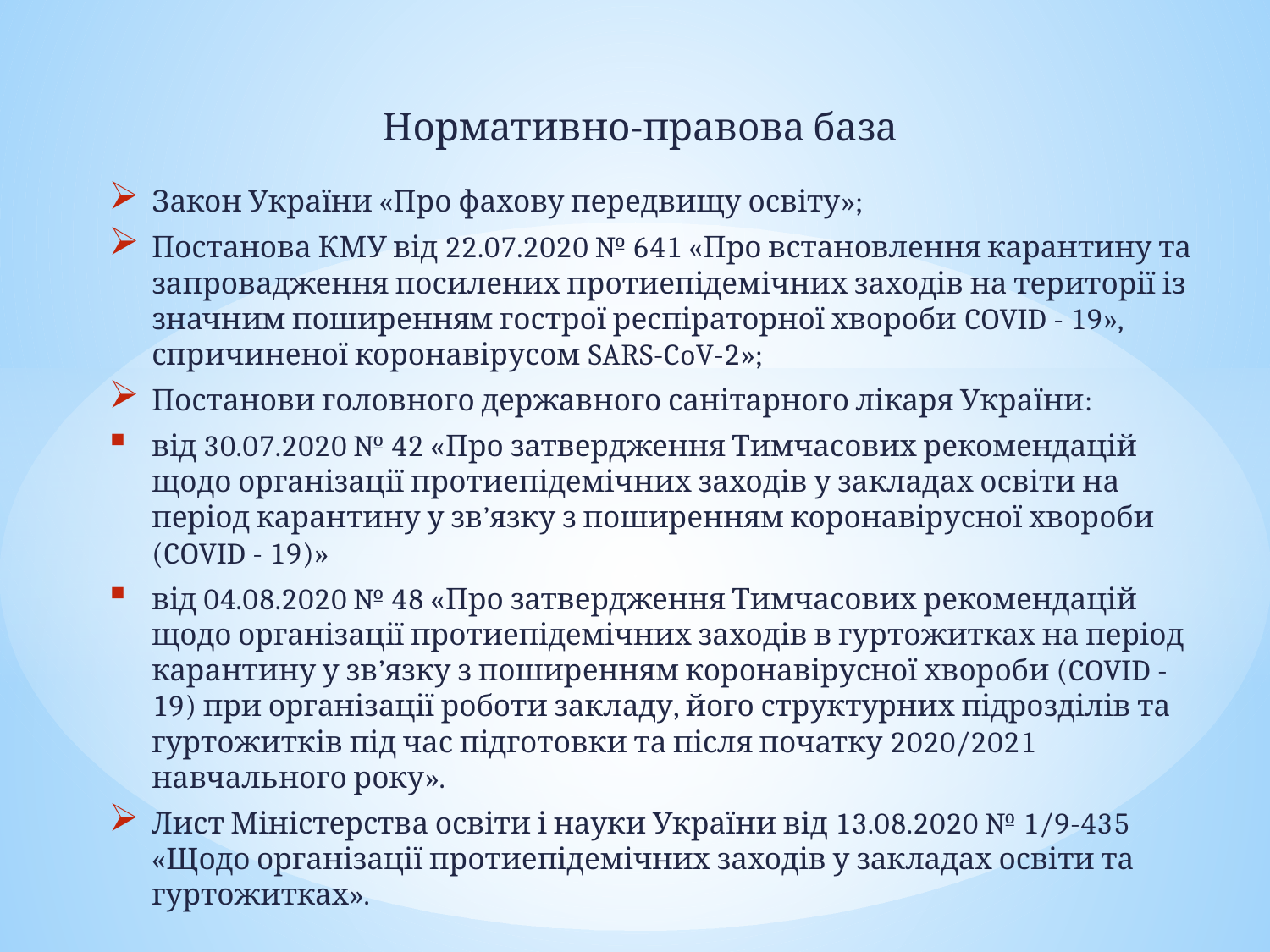

Нормативно-правова база
Закон України «Про фахову передвищу освіту»;
Постанова КМУ від 22.07.2020 № 641 «Про встановлення карантину та запровадження посилених протиепідемічних заходів на території із значним поширенням гострої респіраторної хвороби COVID - 19», спричиненої коронавірусом SARS-CoV-2»;
Постанови головного державного санітарного лікаря України:
від 30.07.2020 № 42 «Про затвердження Тимчасових рекомендацій щодо організації протиепідемічних заходів у закладах освіти на період карантину у зв’язку з поширенням коронавірусної хвороби (COVID - 19)»
від 04.08.2020 № 48 «Про затвердження Тимчасових рекомендацій щодо організації протиепідемічних заходів в гуртожитках на період карантину у зв’язку з поширенням коронавірусної хвороби (COVID - 19) при організації роботи закладу, його структурних підрозділів та гуртожитків під час підготовки та після початку 2020/2021 навчального року».
Лист Міністерства освіти і науки України від 13.08.2020 № 1/9-435 «Щодо організації протиепідемічних заходів у закладах освіти та гуртожитках».